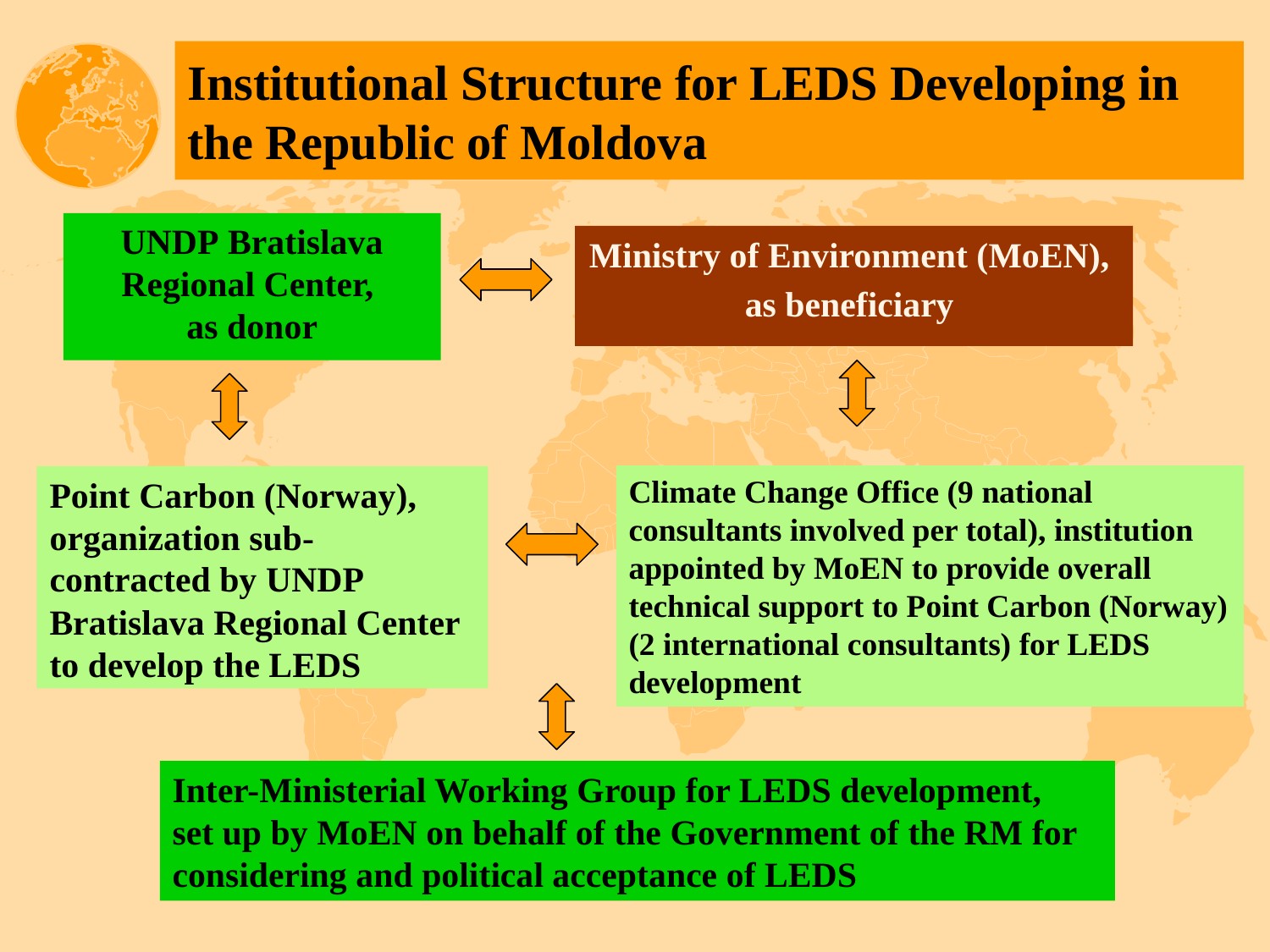

# Institutional Structure for LEDS Developing in the Republic of Moldova
UNDP Bratislava Regional Center,
as donor
Ministry of Environment (MoEN),
as beneficiary

Climate Change Office (9 national consultants involved per total), institution appointed by MoEN to provide overall technical support to Point Carbon (Norway) (2 international consultants) for LEDS development
Point Carbon (Norway),
organization sub-contracted by UNDP Bratislava Regional Center to develop the LEDS

Inter-Ministerial Working Group for LEDS development,
set up by MoEN on behalf of the Government of the RM for considering and political acceptance of LEDS